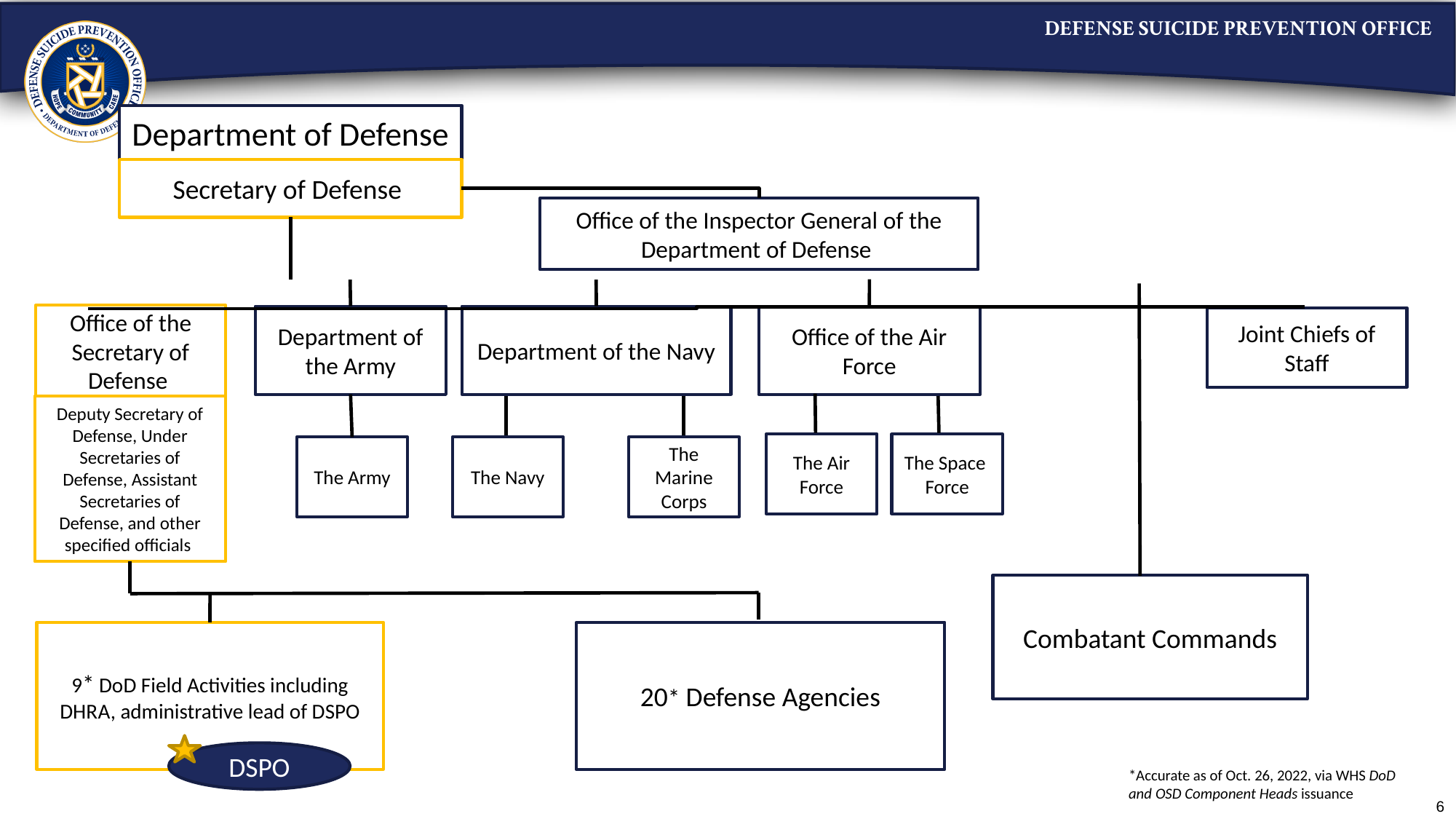

Department of Defense
Secretary of Defense
Office of the Inspector General of the Department of Defense
Office of the Secretary of Defense
Department of the Army
Department of the Navy
Office of the Air Force
Joint Chiefs of Staff
Deputy Secretary of Defense, Under Secretaries of Defense, Assistant Secretaries of Defense, and other specified officials
The Air Force
The Space  Force
The Army
The Navy
The Marine Corps
Combatant Commands
20* Defense Agencies
9* DoD Field Activities including DHRA, administrative lead of DSPO

DSPO
*Accurate as of Oct. 26, 2022, via WHS DoD and OSD Component Heads issuance
6